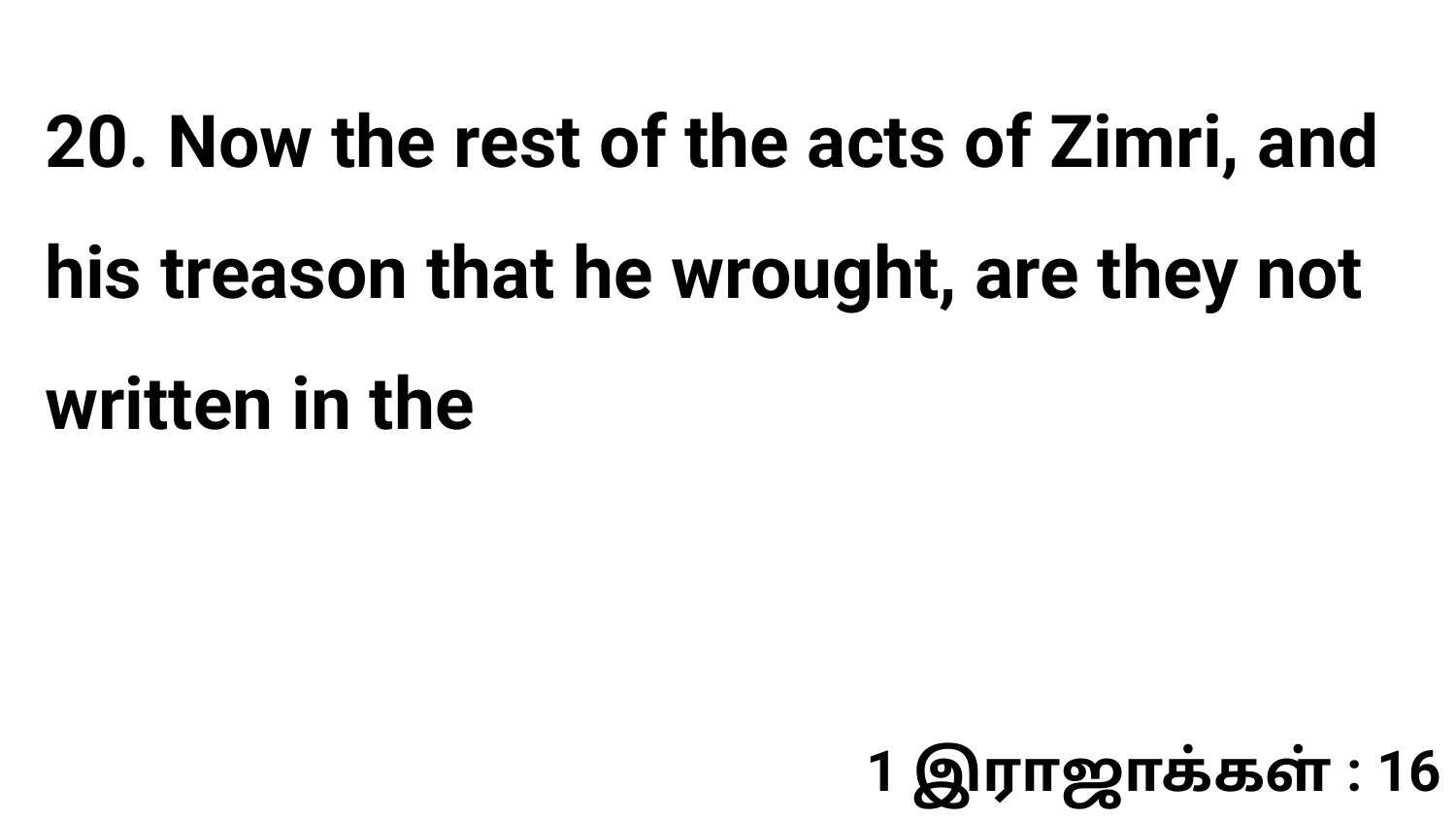

20. Now the rest of the acts of Zimri, and his treason that he wrought, are they not written in the
1 இராஜாக்கள் : 16